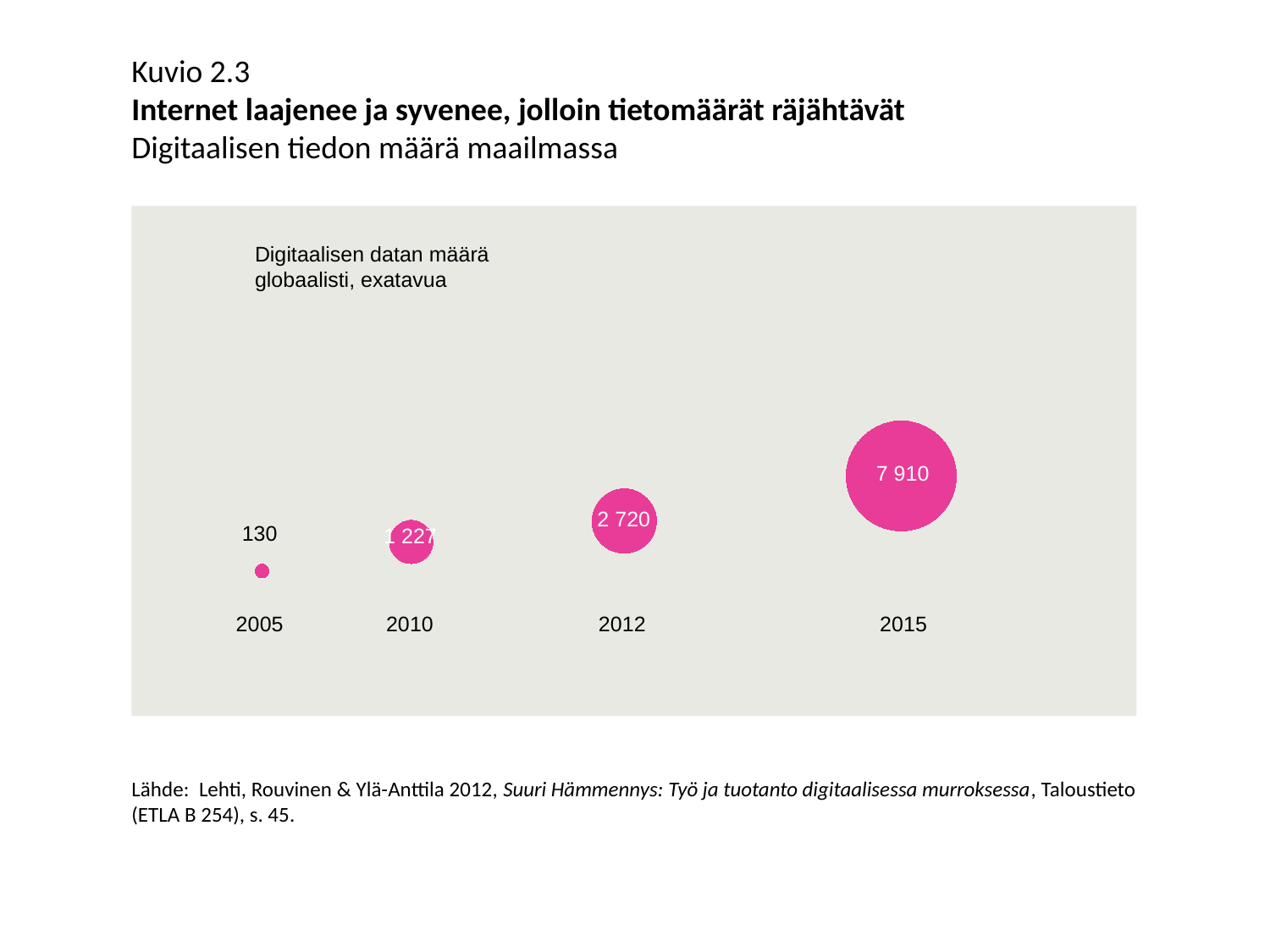

Kuvio 2.3
Internet laajenee ja syvenee, jolloin tietomäärät räjähtävät
Digitaalisen tiedon määrä maailmassa

Digitaalisen datan määrä globaalisti, exatavua

### Chart

| Category |  |
|---|---|
7 910
2 720
130
1 227
Lähde:  Lehti, Rouvinen & Ylä-Anttila 2012, Suuri Hämmennys: Työ ja tuotanto digitaalisessa murroksessa, Taloustieto
(ETLA B 254), s. 45.